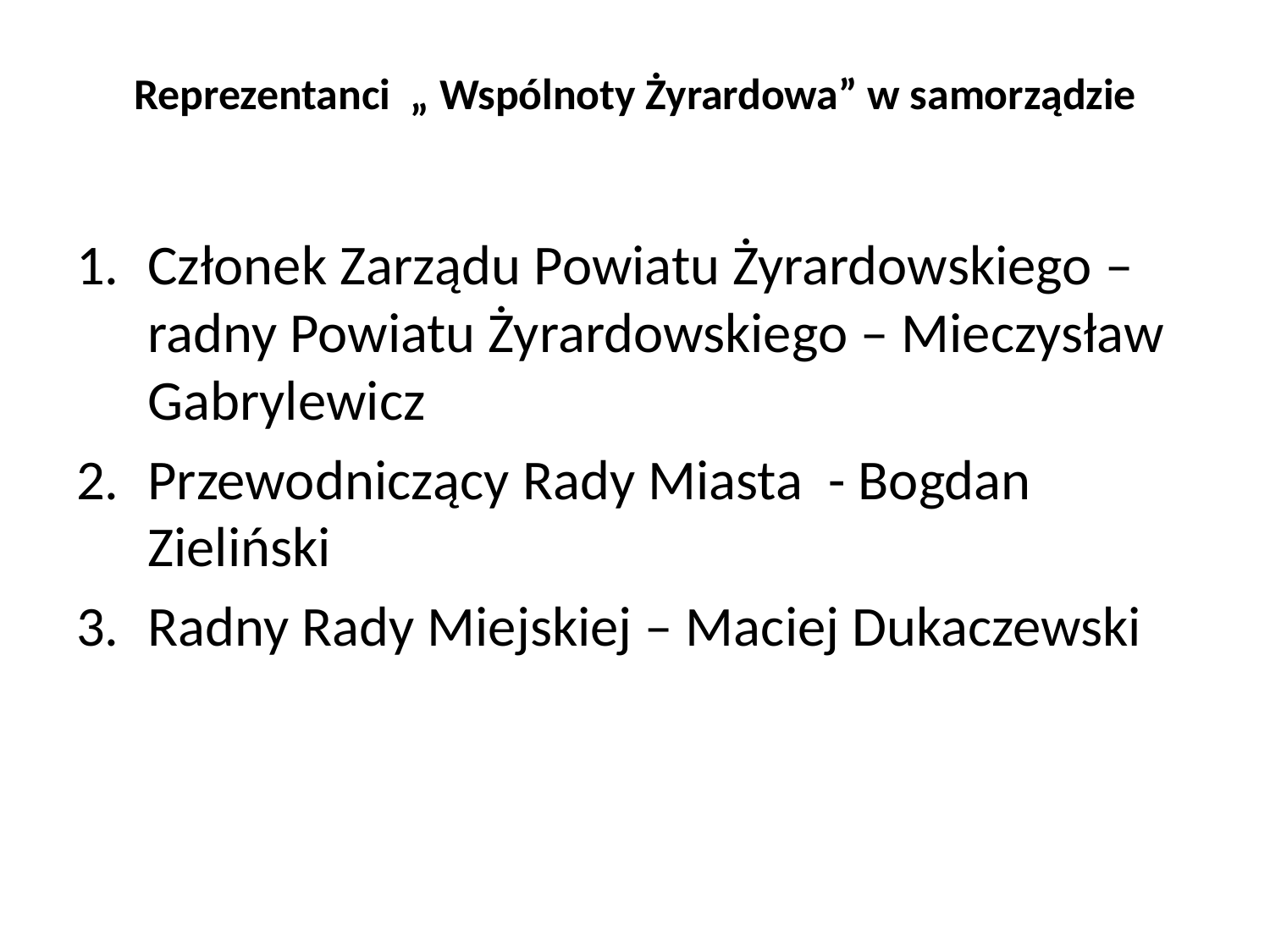

# Reprezentanci  „ Wspólnoty Żyrardowa” w samorządzie
Członek Zarządu Powiatu Żyrardowskiego – radny Powiatu Żyrardowskiego – Mieczysław Gabrylewicz
Przewodniczący Rady Miasta  - Bogdan Zieliński
Radny Rady Miejskiej – Maciej Dukaczewski